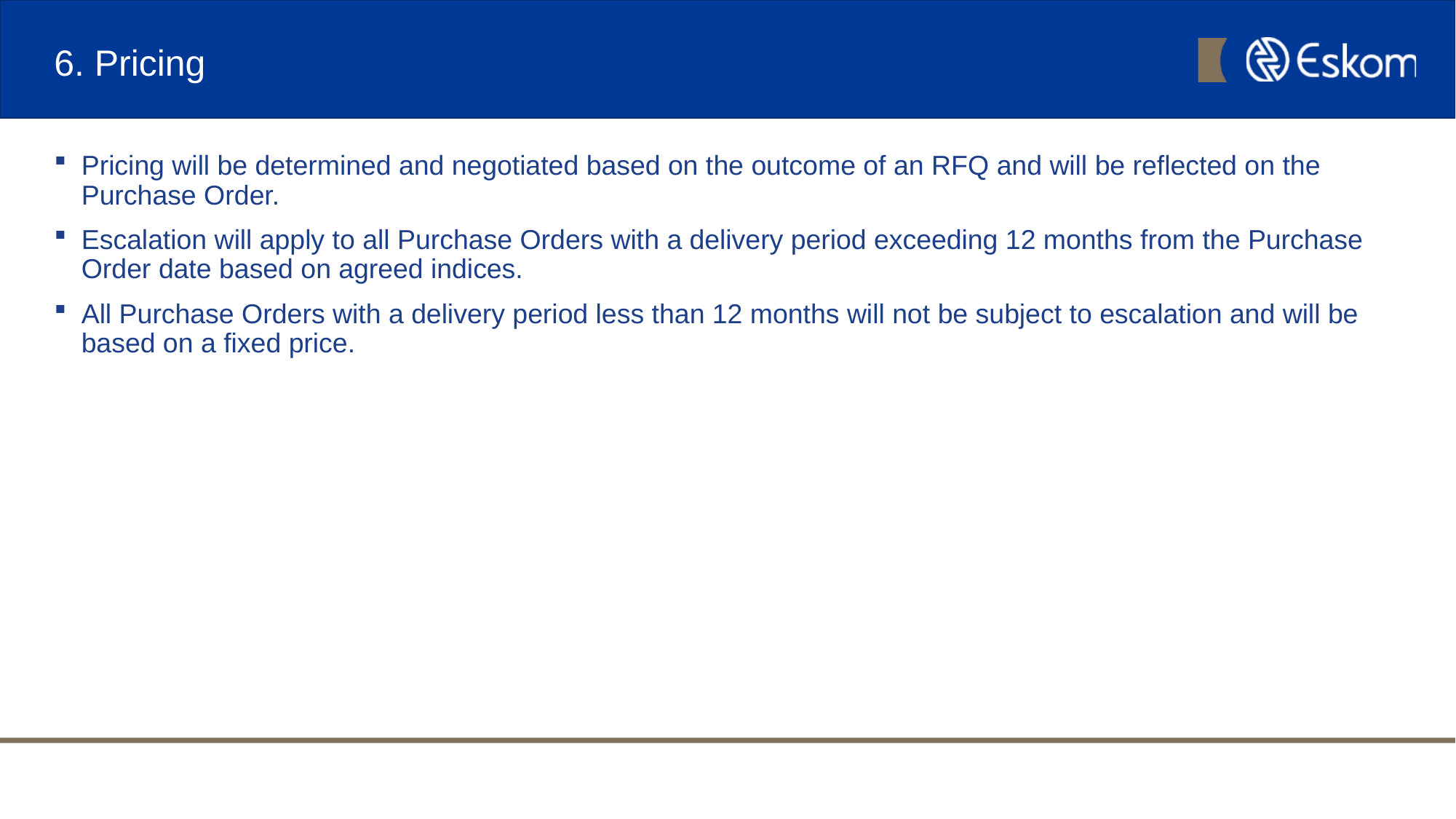

# 6. Pricing
Pricing will be determined and negotiated based on the outcome of an RFQ and will be reflected on the Purchase Order.
Escalation will apply to all Purchase Orders with a delivery period exceeding 12 months from the Purchase Order date based on agreed indices.
All Purchase Orders with a delivery period less than 12 months will not be subject to escalation and will be based on a fixed price.